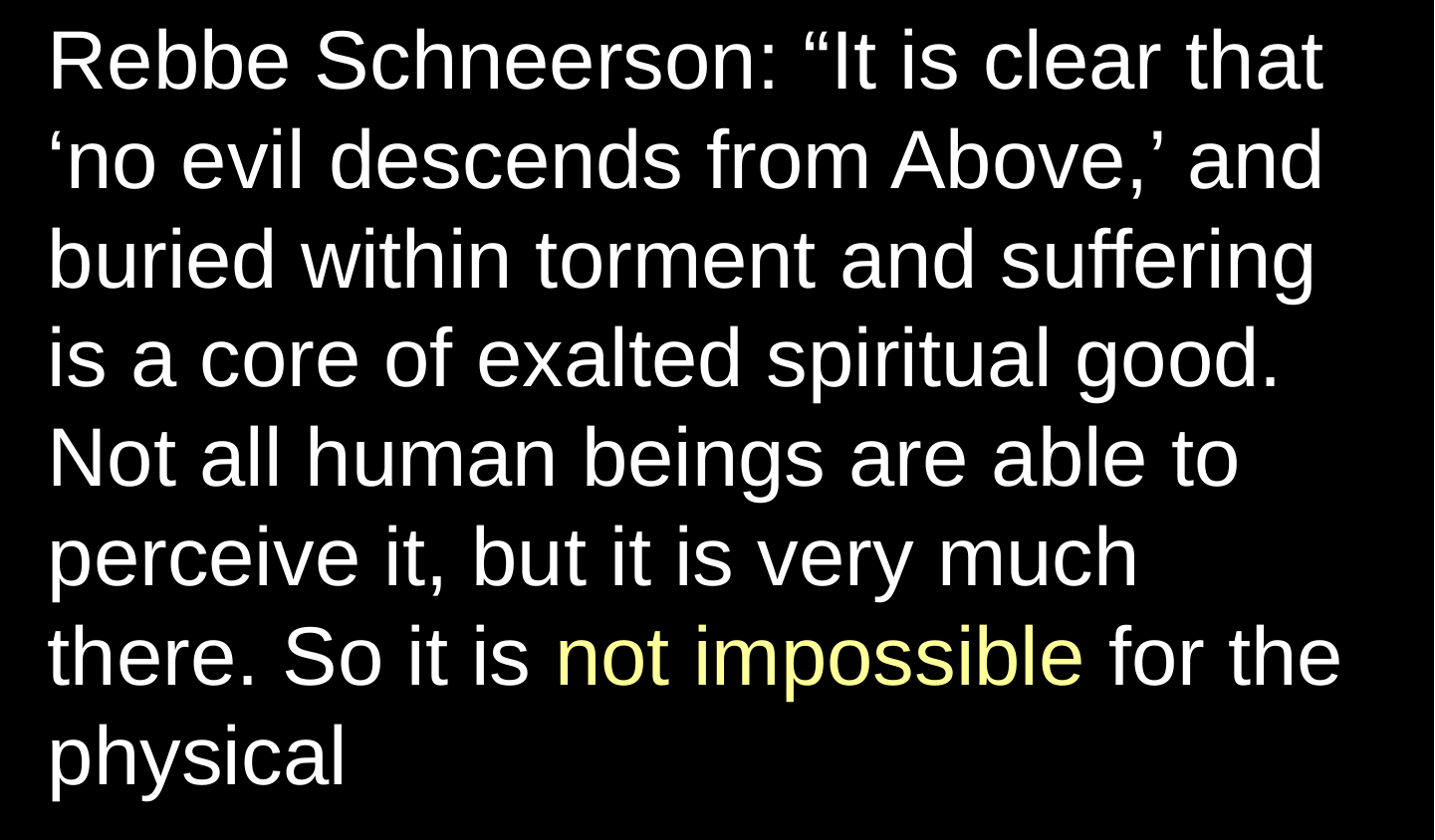

Rebbe Schneerson: “It is clear that ‘no evil descends from Above,’ and buried within torment and suffering is a core of exalted spiritual good. Not all human beings are able to perceive it, but it is very much there. So it is not impossible for the physical